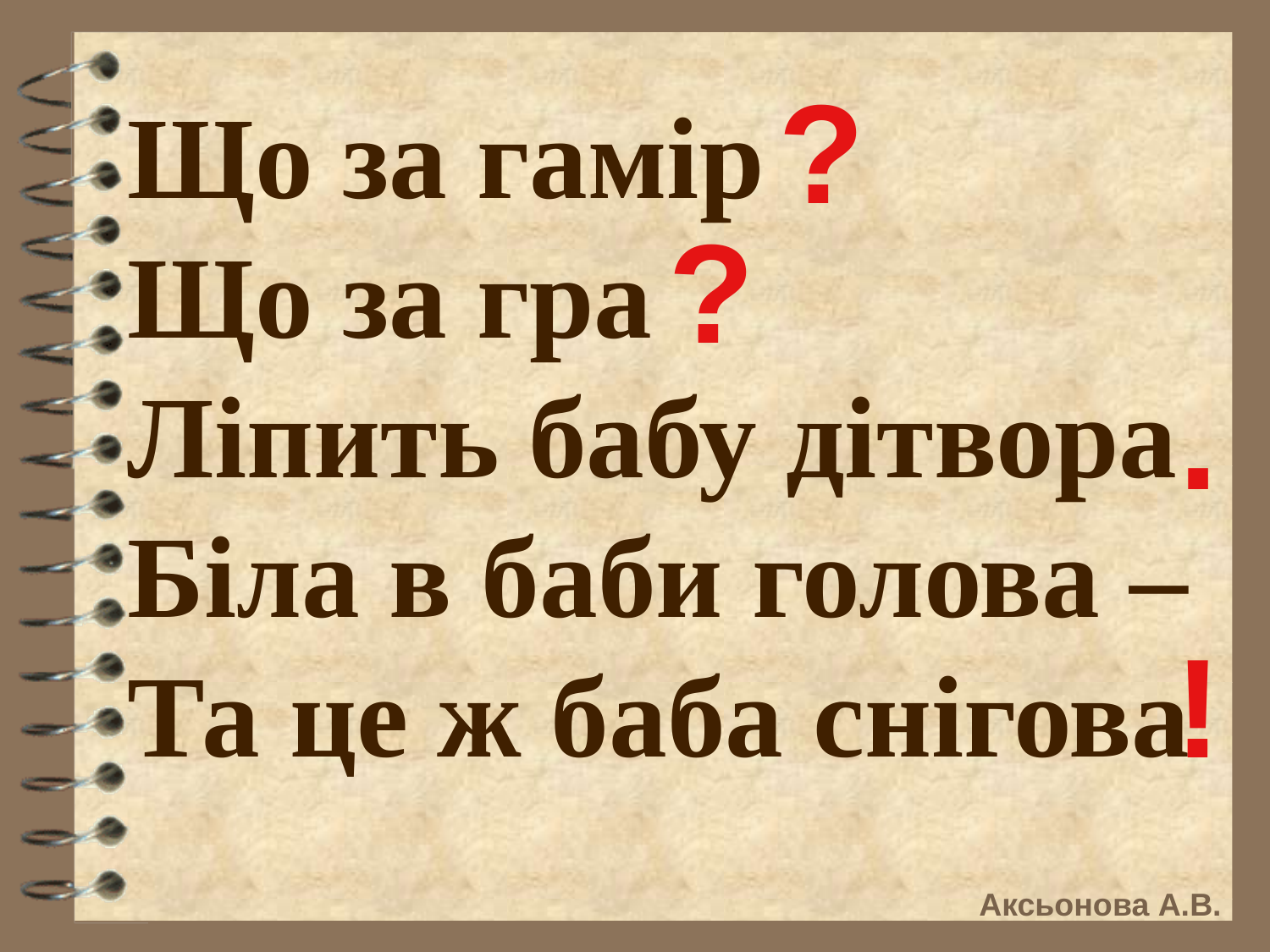

?
Що за гамір
Що за гра
Ліпить бабу дітвора
Біла в баби голова –
Та це ж баба снігова
?
.
!
Аксьонова А.В.